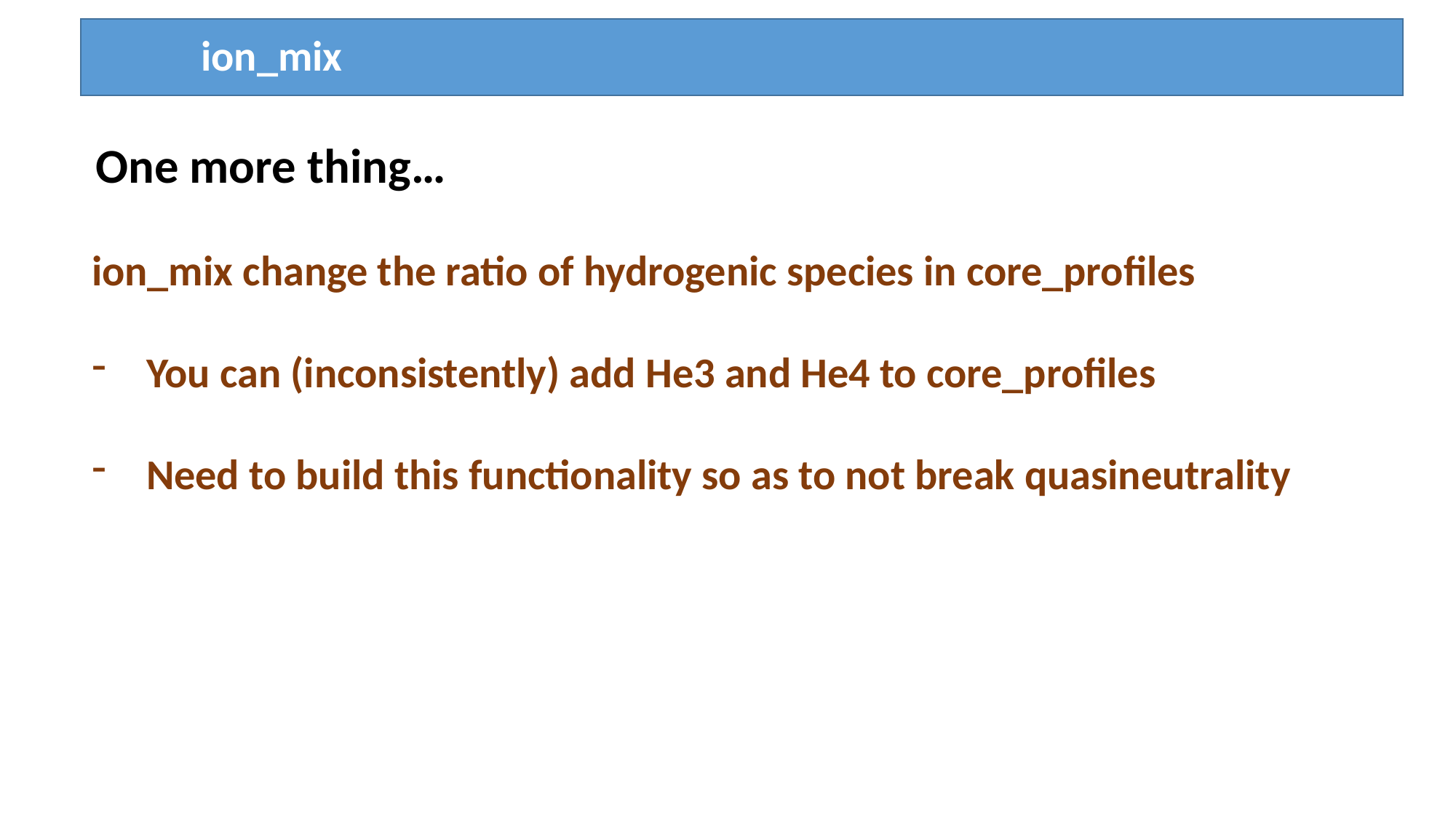

ion_mix
One more thing…
ion_mix change the ratio of hydrogenic species in core_profiles

You can (inconsistently) add He3 and He4 to core_profiles

Need to build this functionality so as to not break quasineutrality